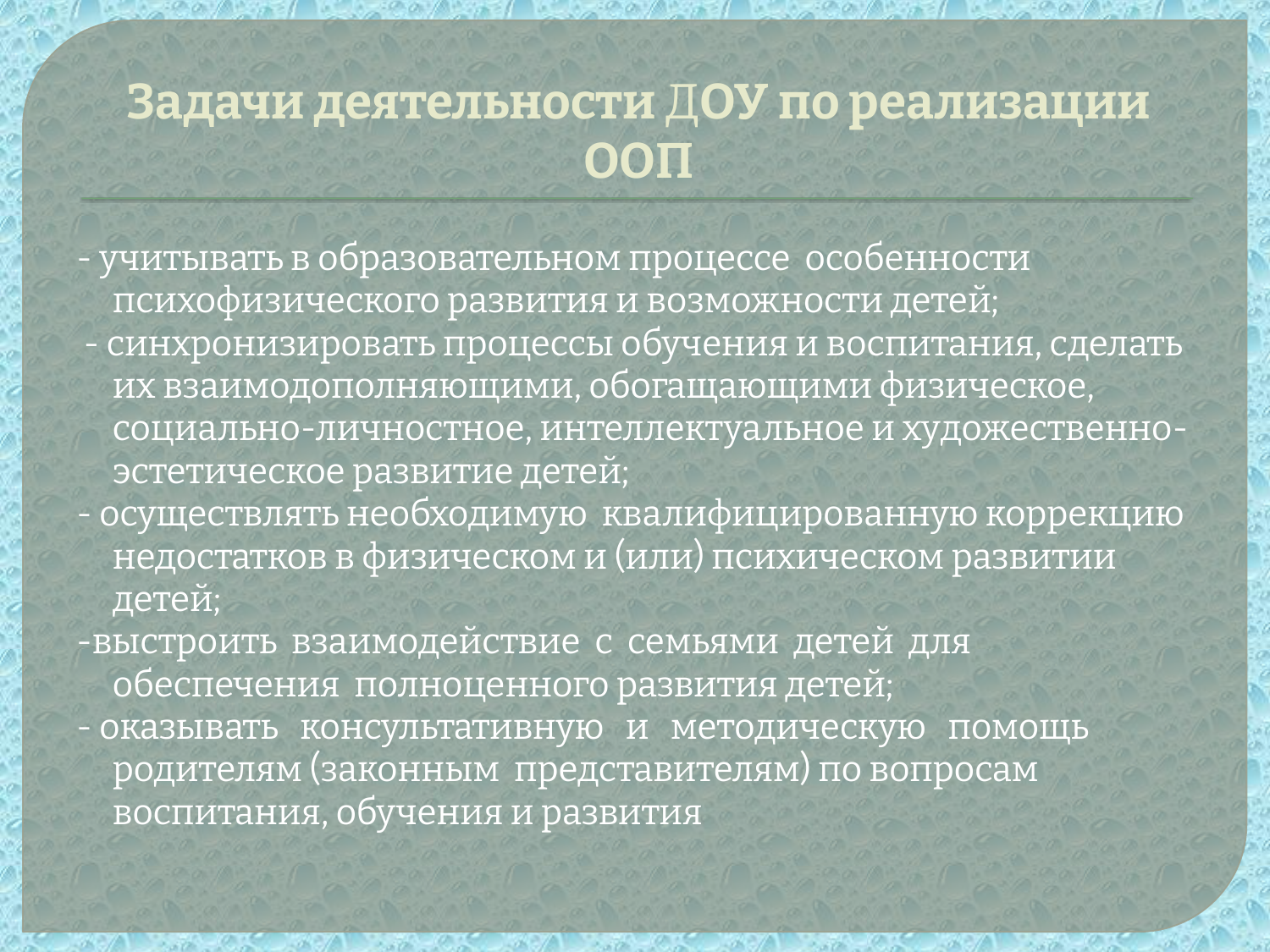

# Задачи деятельности ДОУ по реализации ООП
- учитывать в образовательном процессе  особенности  психофизического развития и возможности детей;
 - синхронизировать процессы обучения и воспитания, сделать их взаимодополняющими, обогащающими физическое, социально-личностное, интеллектуальное и художественно-эстетическое развитие детей;
- осуществлять необходимую  квалифицированную коррекцию  недостатков в физическом и (или) психическом развитии детей;
-выстроить  взаимодействие  с  семьями  детей  для  обеспечения  полноценного развития детей;
- оказывать   консультативную   и   методическую   помощь  родителям (законным  представителям) по вопросам воспитания, обучения и развития